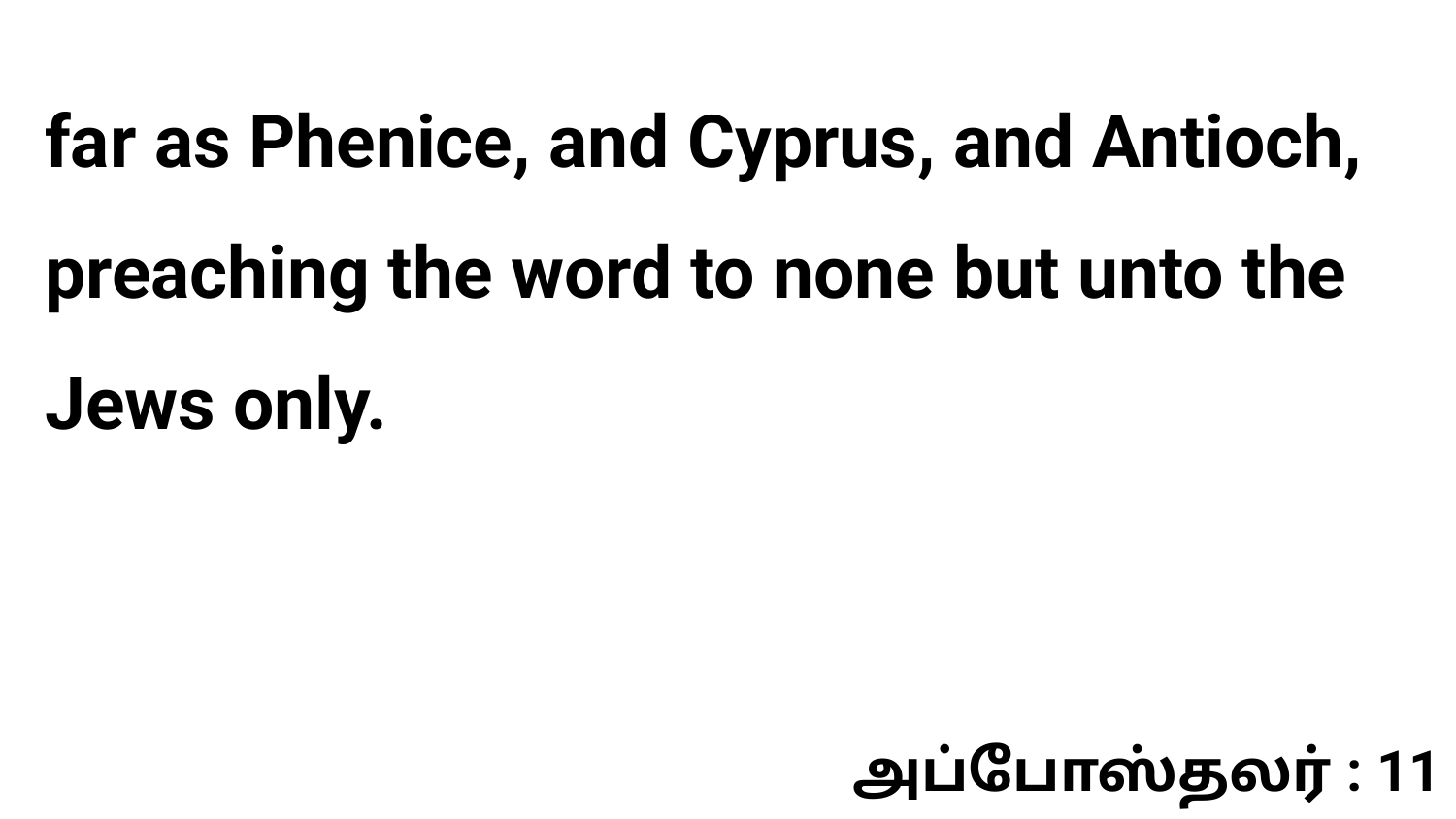

far as Phenice, and Cyprus, and Antioch, preaching the word to none but unto the Jews only.
அப்போஸ்தலர் : 11